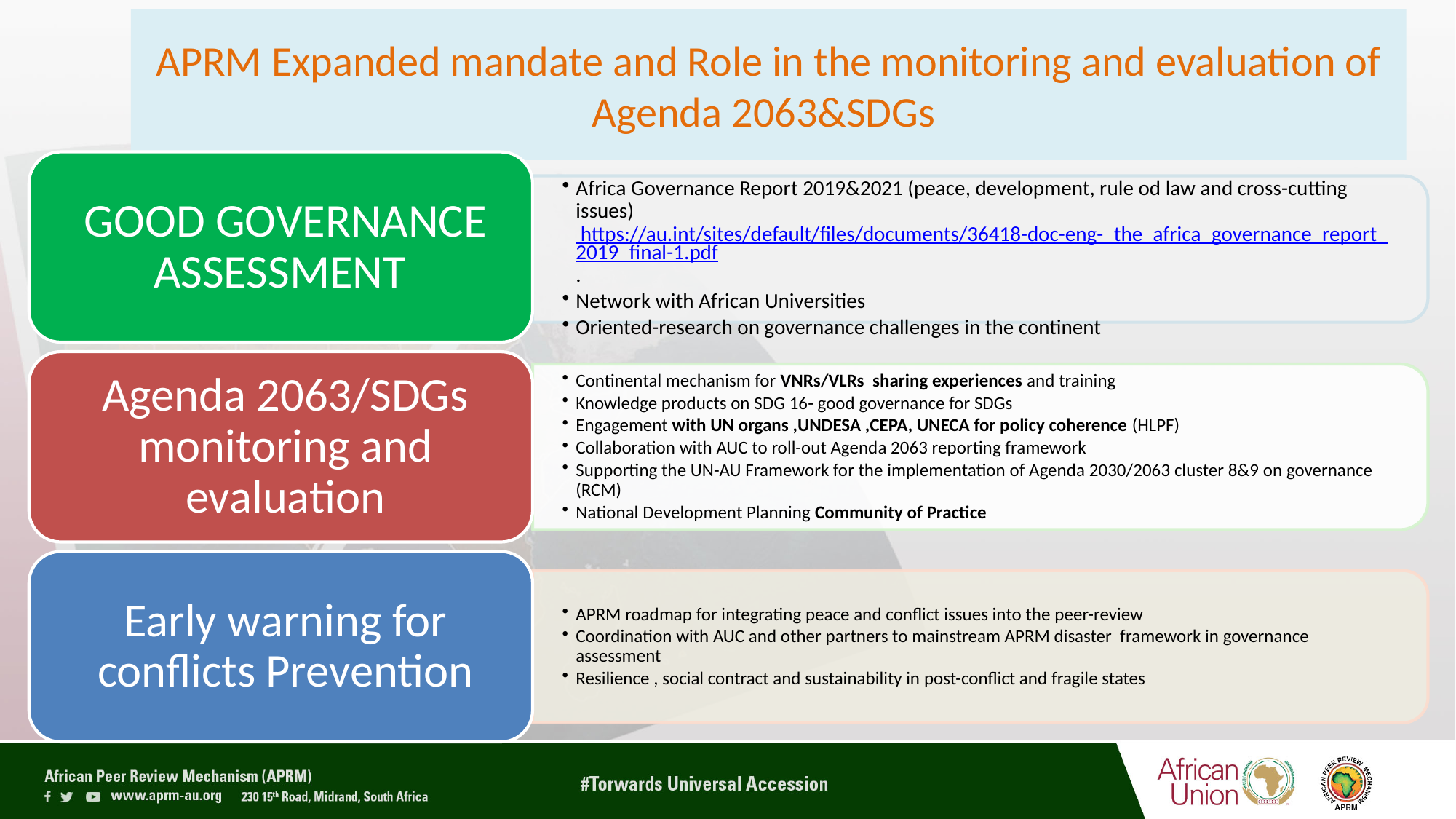

# APRM Expanded mandate and Role in the monitoring and evaluation of Agenda 2063&SDGs
Africa Governance Report 2019&2021 (peace, development, rule od law and cross-cutting issues) https://au.int/sites/default/files/documents/36418-doc-eng-_the_africa_governance_report_2019_final-1.pdf.
Network with African Universities
Oriented-research on governance challenges in the continent
GOOD GOVERNANCE ASSESSMENT
Continental mechanism for VNRs/VLRs  sharing experiences and training
Knowledge products on SDG 16- good governance for SDGs
Engagement with UN organs ,UNDESA ,CEPA, UNECA for policy coherence (HLPF)
Collaboration with AUC to roll-out Agenda 2063 reporting framework
Supporting the UN-AU Framework for the implementation of Agenda 2030/2063 cluster 8&9 on governance (RCM)
National Development Planning Community of Practice
Agenda 2063/SDGs monitoring and evaluation
APRM roadmap for integrating peace and conflict issues into the peer-review
Coordination with AUC and other partners to mainstream APRM disaster  framework in governance assessment
Resilience , social contract and sustainability in post-conflict and fragile states
Early warning for conflicts Prevention